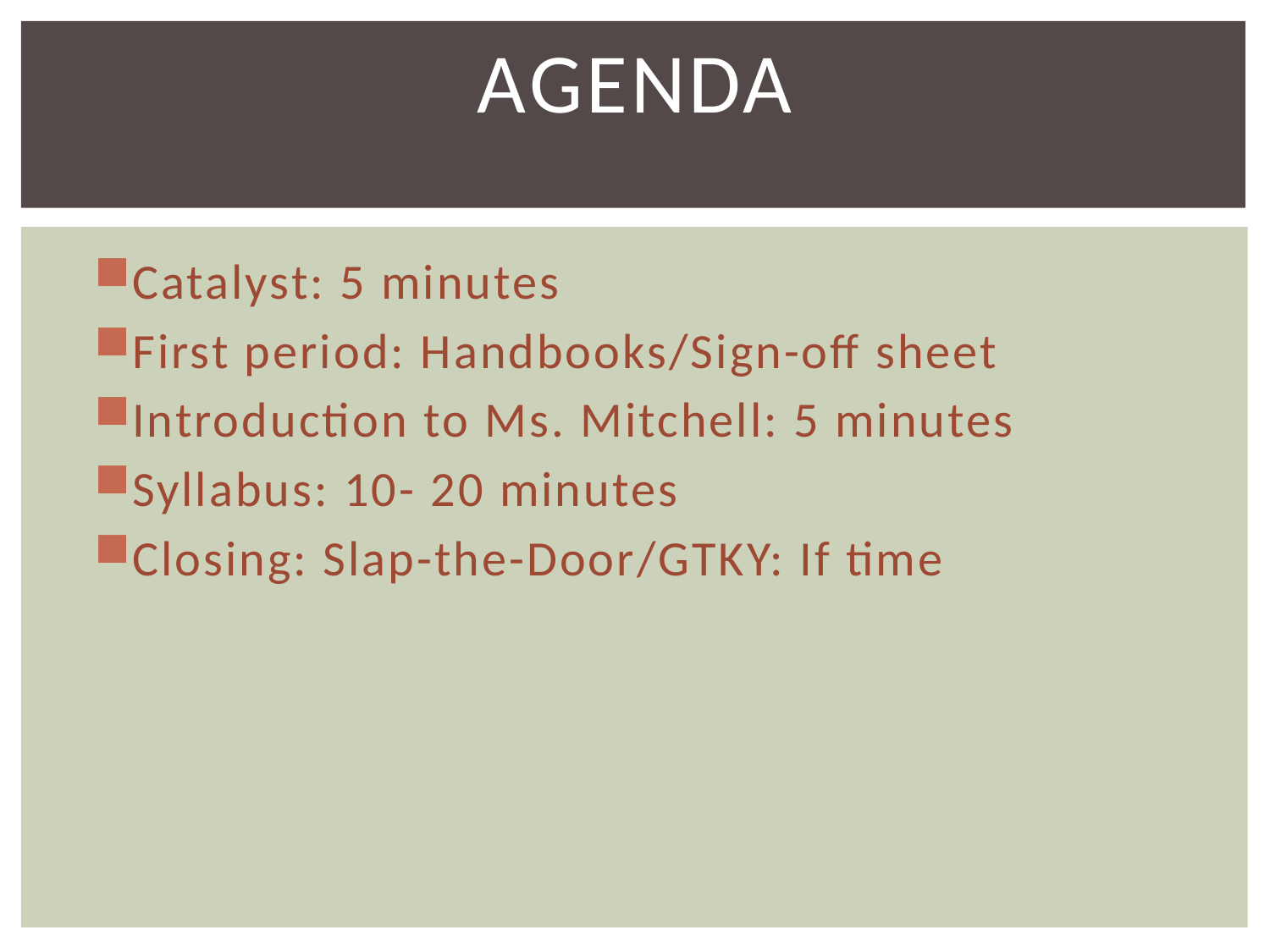

# Agenda
Catalyst: 5 minutes
First period: Handbooks/Sign-off sheet
Introduction to Ms. Mitchell: 5 minutes
Syllabus: 10- 20 minutes
Closing: Slap-the-Door/GTKY: If time